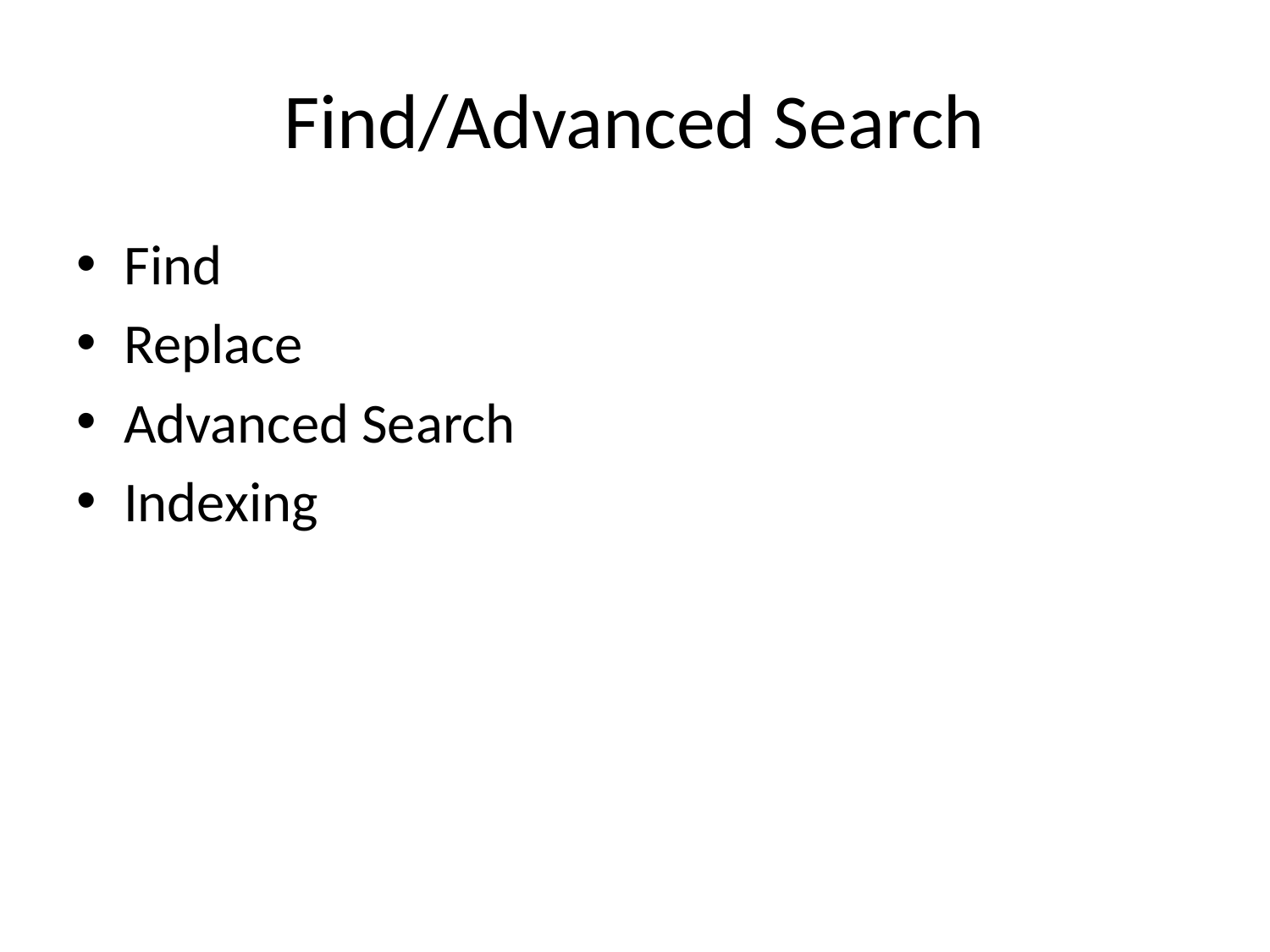

# Find/Advanced Search
Find
Replace
Advanced Search
Indexing